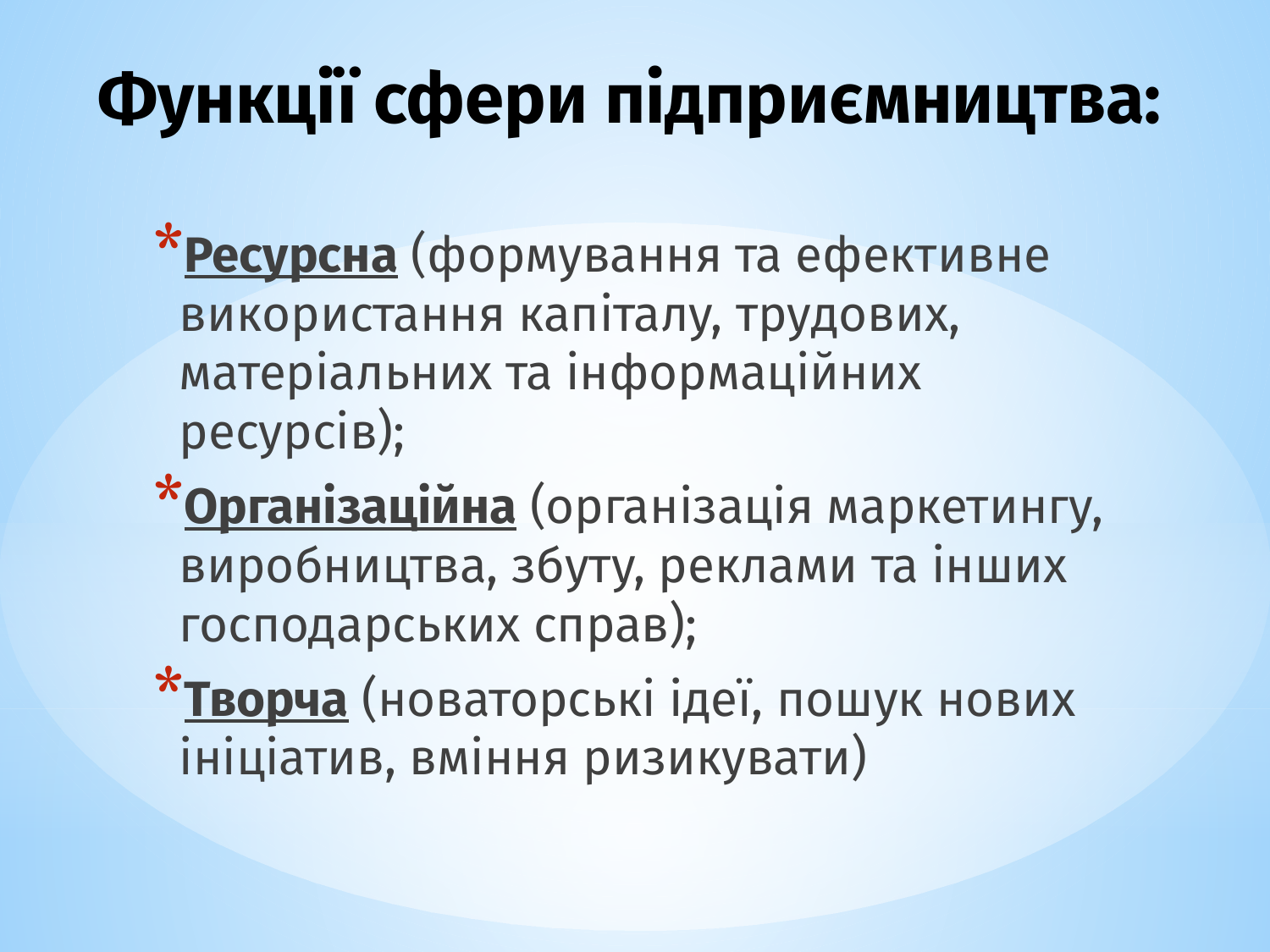

# Функції сфери підприємництва:
Ресурсна (формування та ефективне використання капіталу, трудових, матеріальних та інформаційних ресурсів);
Організаційна (організація маркетингу, виробництва, збуту, реклами та інших господарських справ);
Творча (новаторські ідеї, пошук нових ініціатив, вміння ризикувати)